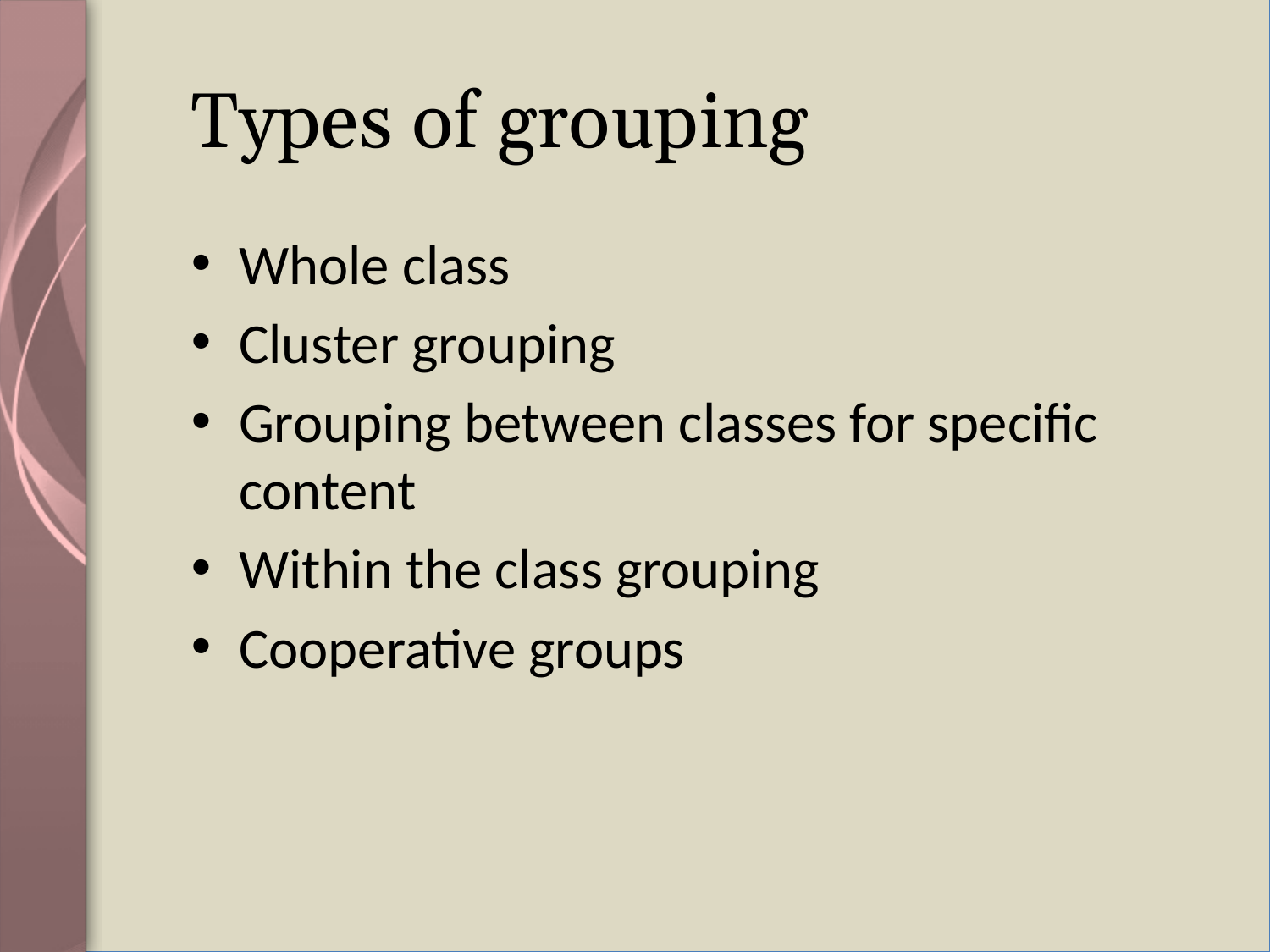

# Types of grouping
Whole class
Cluster grouping
Grouping between classes for specific content
Within the class grouping
Cooperative groups